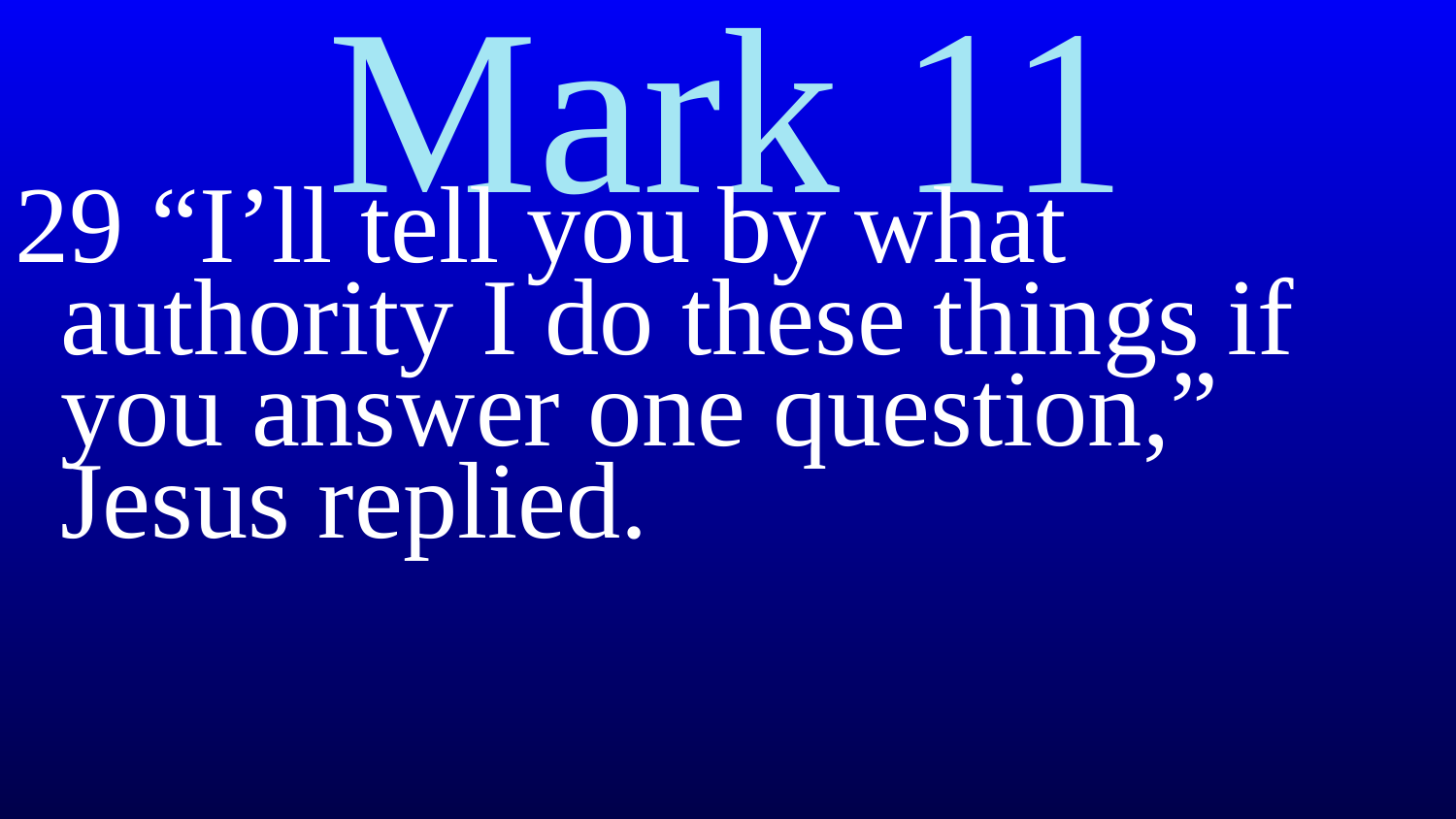

# Mark 11
29 “I’ll tell you by what authority I do these things if you answer one question,” Jesus replied.